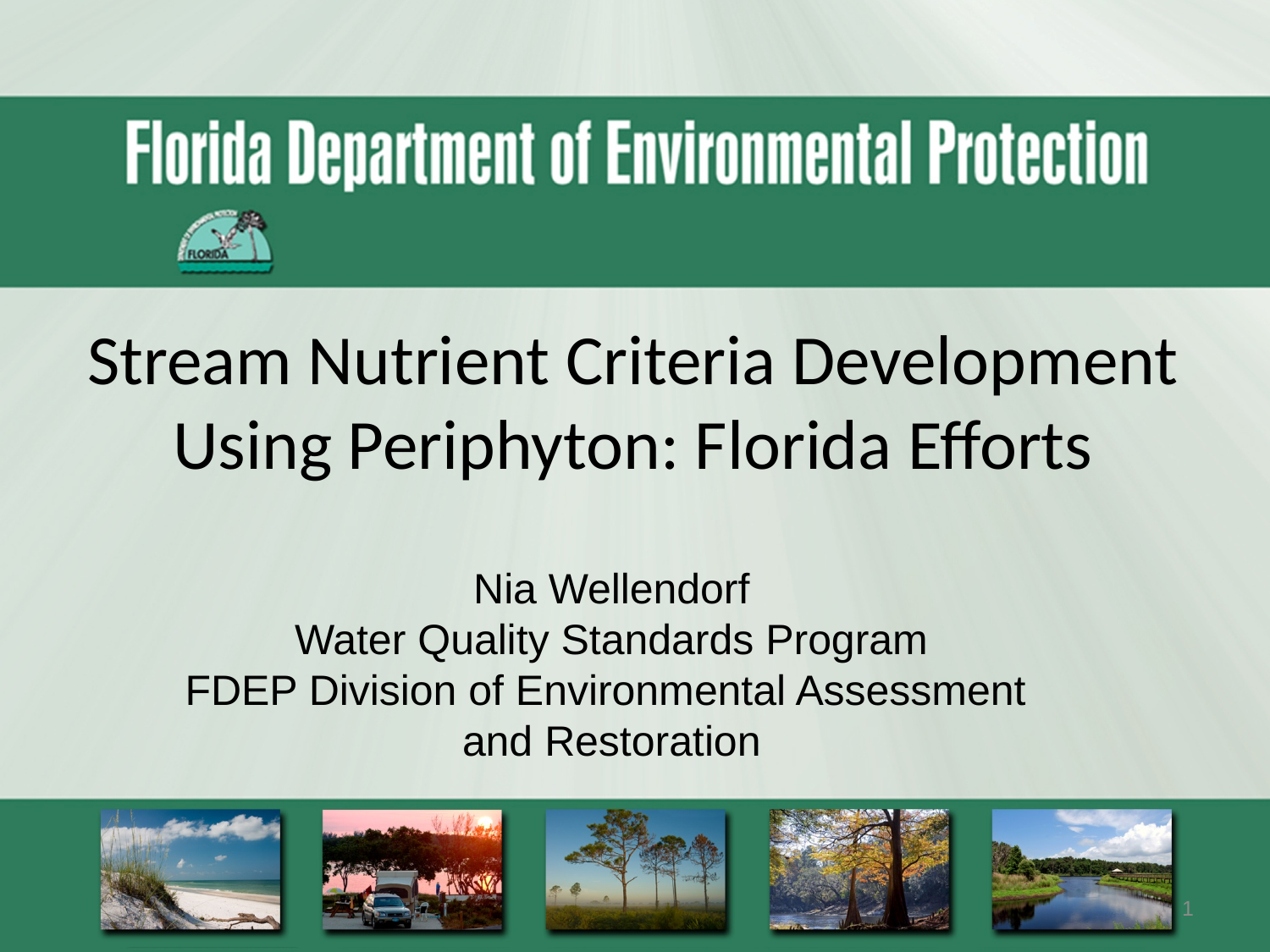

# Stream Nutrient Criteria Development Using Periphyton: Florida Efforts
Nia Wellendorf
Water Quality Standards Program
FDEP Division of Environmental Assessment
and Restoration
1